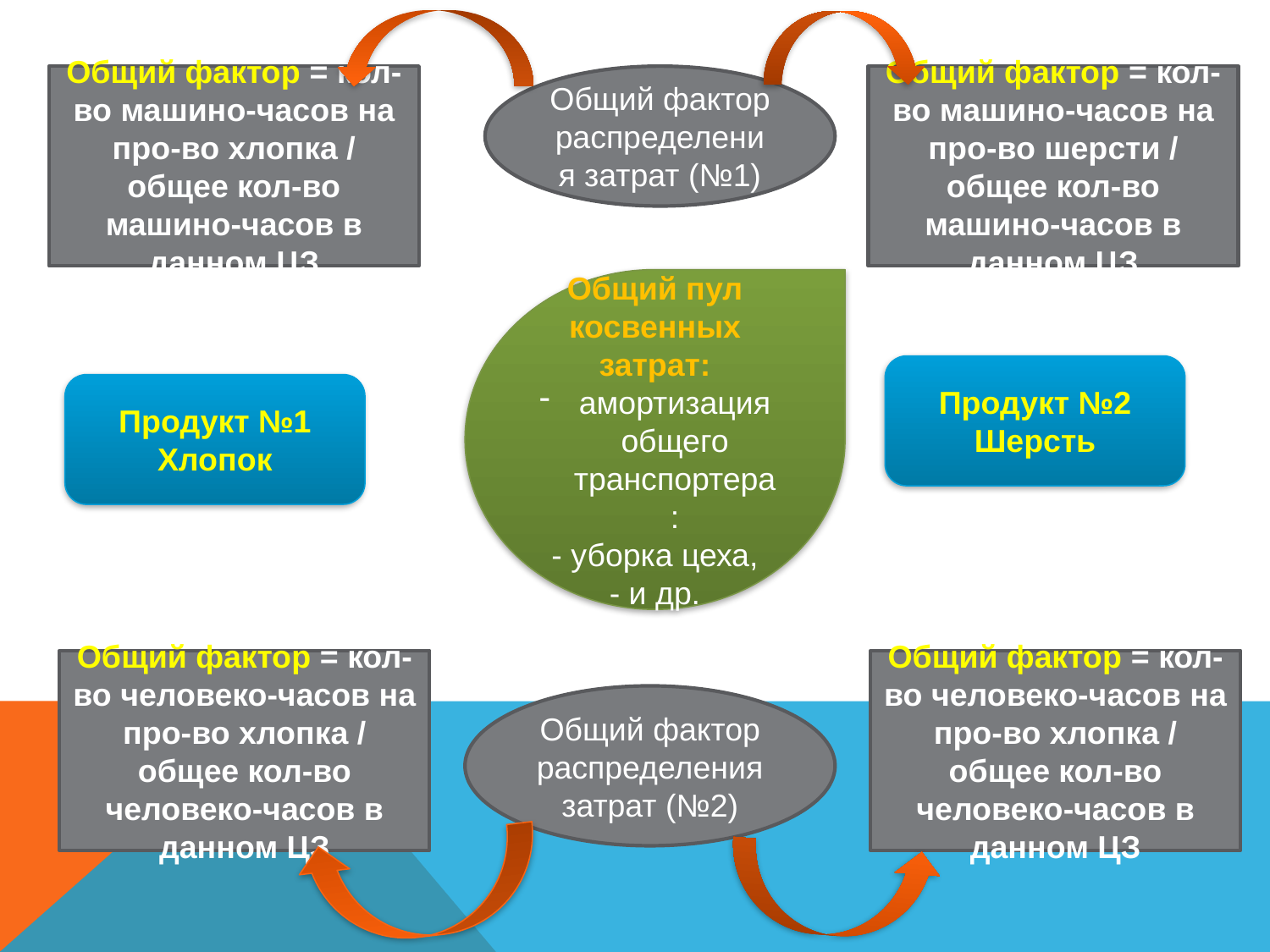

Общий фактор = кол-во машино-часов на про-во хлопка / общее кол-во машино-часов в данном ЦЗ
Общий фактор распределения затрат (№1)
Общий фактор = кол-во машино-часов на про-во шерсти / общее кол-во машино-часов в данном ЦЗ
Общий пул косвенных затрат:
амортизация общего транспортера:
- уборка цеха,
- и др.
Продукт №2
Шерсть
Продукт №1 Хлопок
Общий фактор = кол-во человеко-часов на про-во хлопка / общее кол-во человеко-часов в данном ЦЗ
Общий фактор = кол-во человеко-часов на про-во хлопка / общее кол-во человеко-часов в данном ЦЗ
Общий фактор распределения затрат (№2)